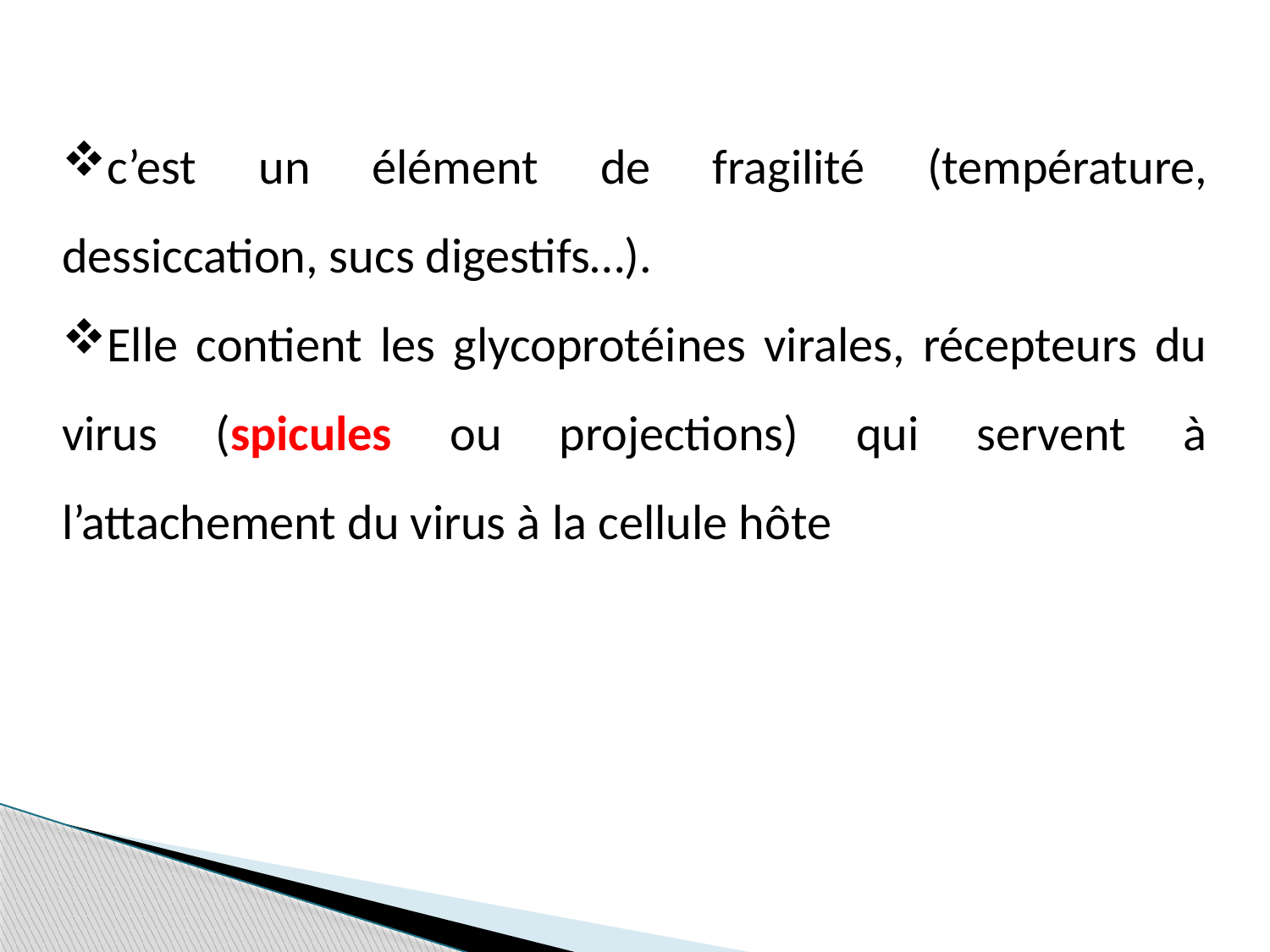

c’est un élément de fragilité (température, dessiccation, sucs digestifs…).
Elle contient les glycoprotéines virales, récepteurs du virus (spicules ou projections) qui servent à l’attachement du virus à la cellule hôte